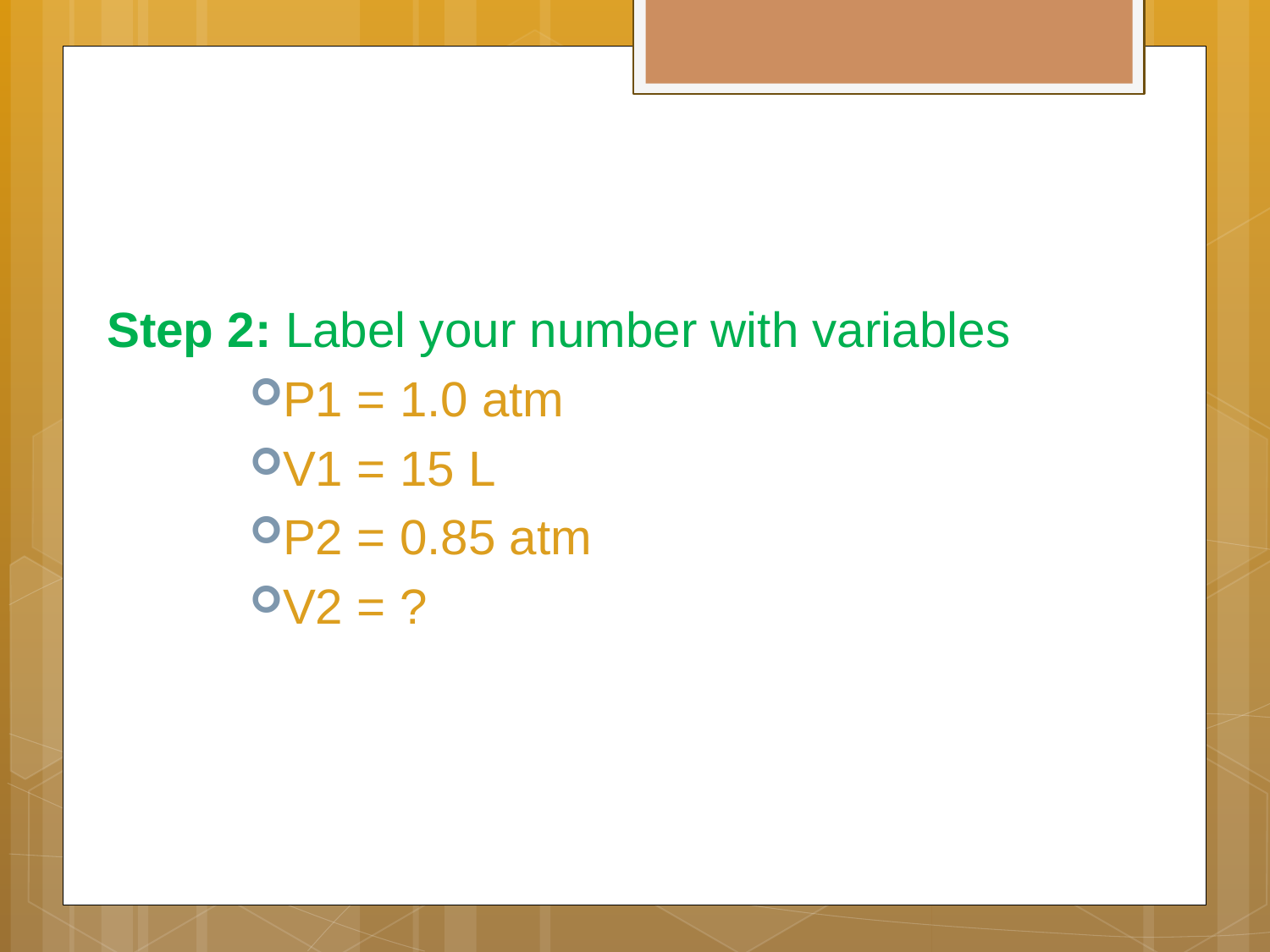

Step 2: Label your number with variables
P1 = 1.0 atm
V1 = 15 L
P2 = 0.85 atm
V2 = ?